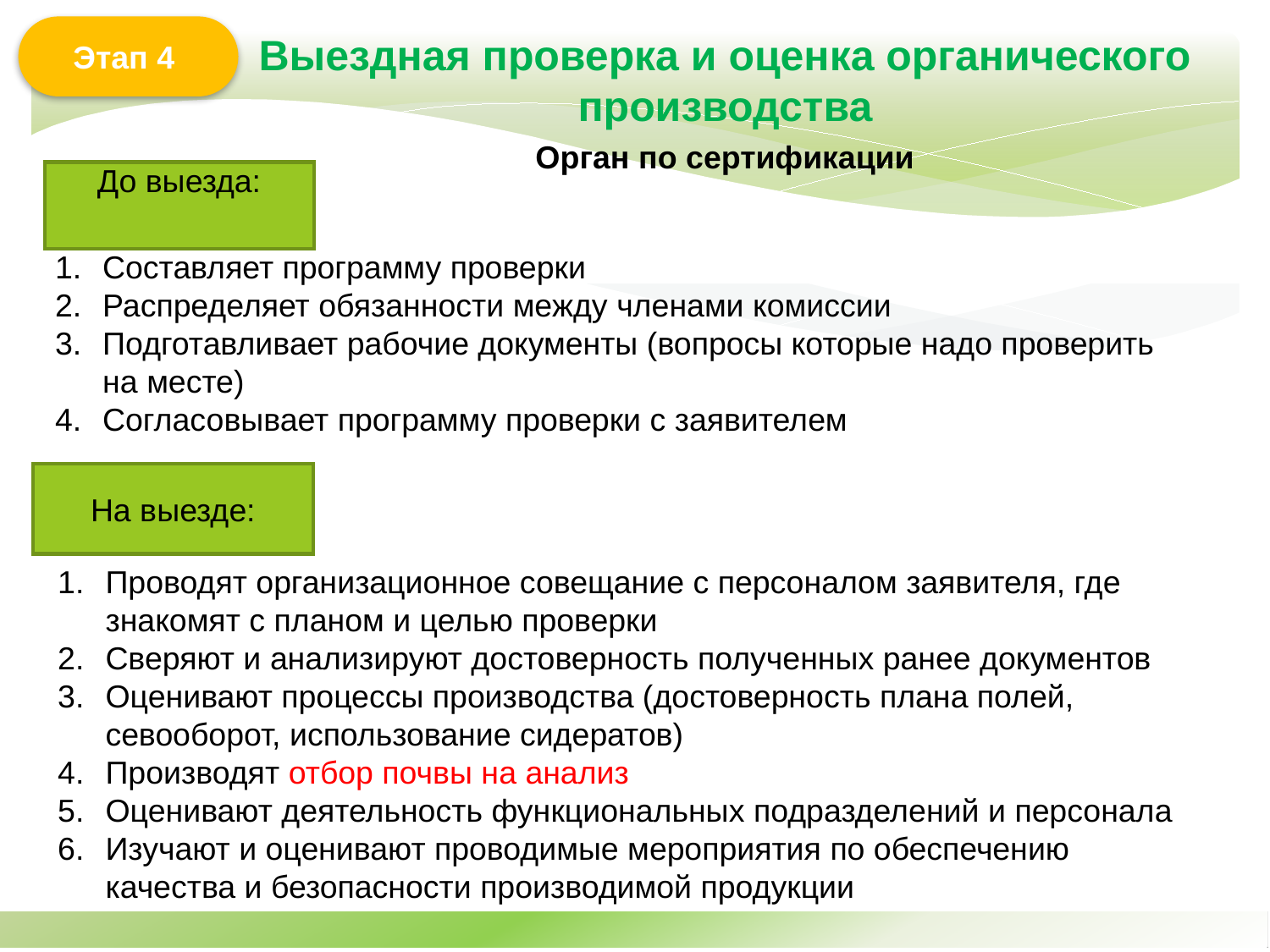

Этап 4
Выездная проверка и оценка органического производства
Орган по сертификации
До выезда:

# Составляет программу проверки
Распределяет обязанности между членами комиссии
Подготавливает рабочие документы (вопросы которые надо проверить на месте)
Согласовывает программу проверки с заявителем

На выезде:
Проводят организационное совещание с персоналом заявителя, где знакомят с планом и целью проверки
Сверяют и анализируют достоверность полученных ранее документов
Оценивают процессы производства (достоверность плана полей, севооборот, использование сидератов)
Производят отбор почвы на анализ
Оценивают деятельность функциональных подразделений и персонала
Изучают и оценивают проводимые мероприятия по обеспечению качества и безопасности производимой продукции